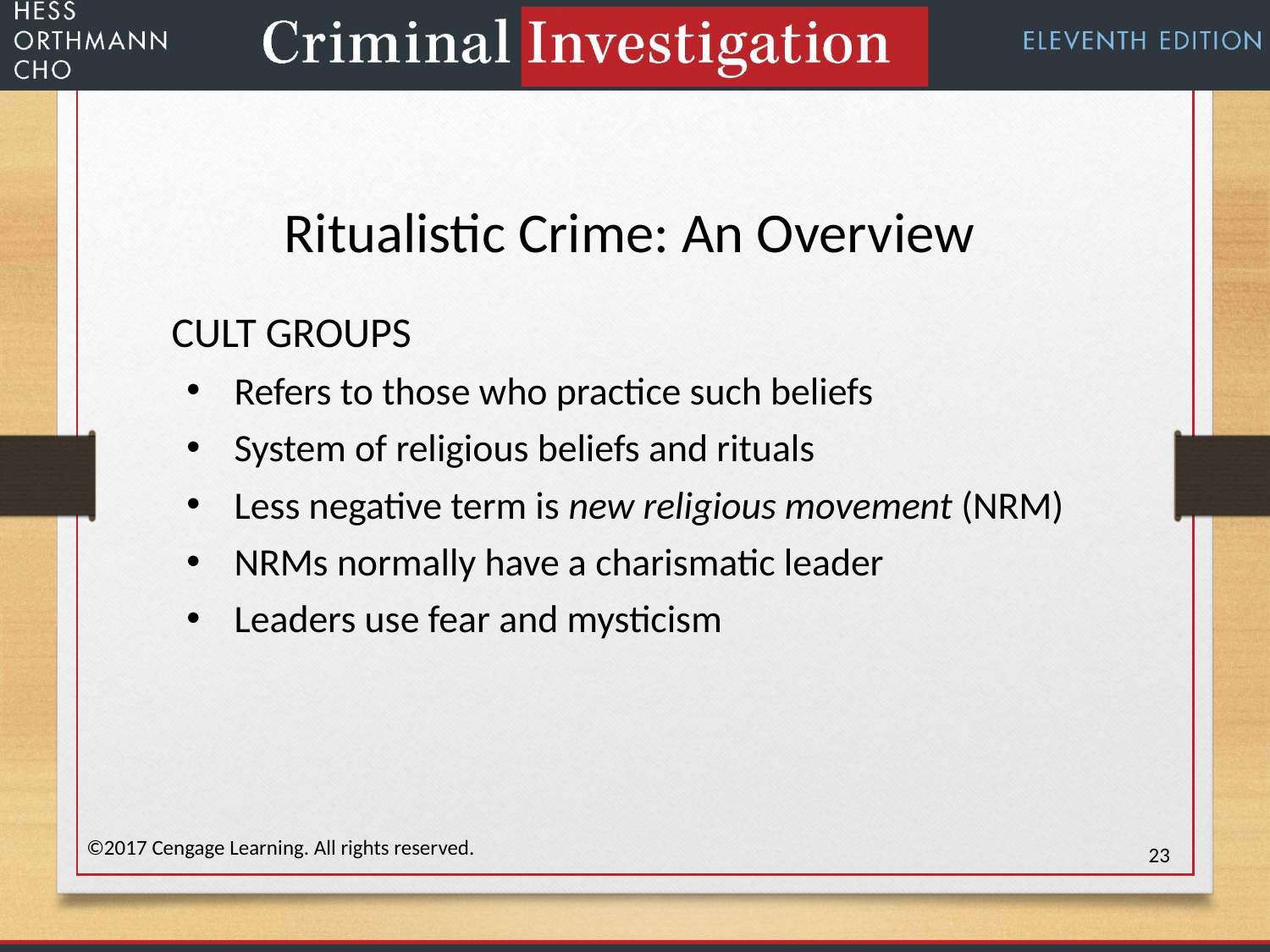

Ritualistic Crime: An Overview

CULT GROUPS
Refers to those who practice such beliefs
System of religious beliefs and rituals
Less negative term is new religious movement (NRM)
NRMs normally have a charismatic leader
Leaders use fear and mysticism
©2017 Cengage Learning. All rights reserved.
23